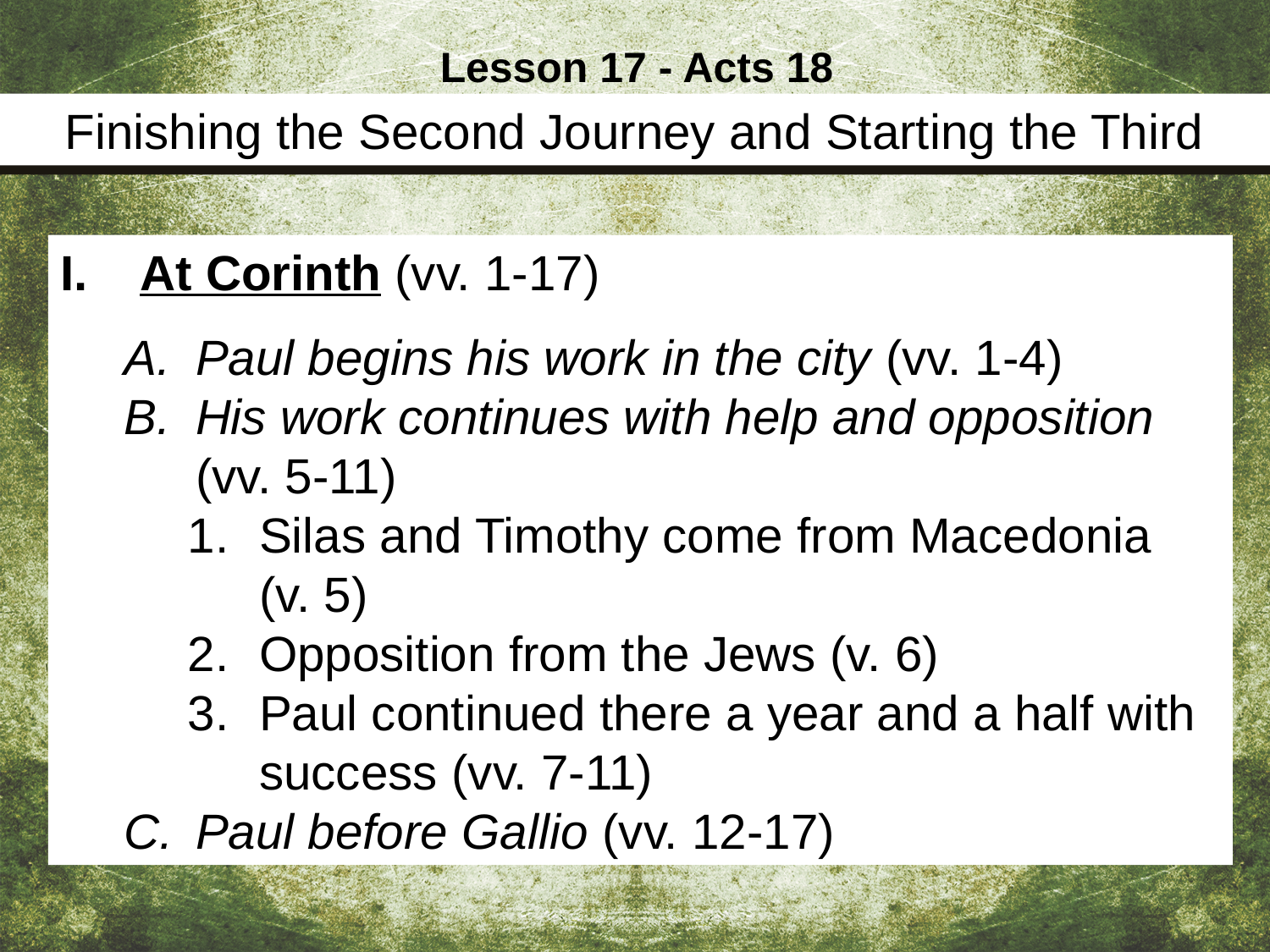

Lesson 17 - Acts 18
Finishing the Second Journey and Starting the Third

At Corinth (vv. 1-17)

Paul begins his work in the city (vv. 1-4)
His work continues with help and opposition (vv. 5-11)
Silas and Timothy come from Macedonia  (v. 5)
Opposition from the Jews (v. 6)
Paul continued there a year and a half with success (vv. 7-11)
Paul before Gallio (vv. 12-17)